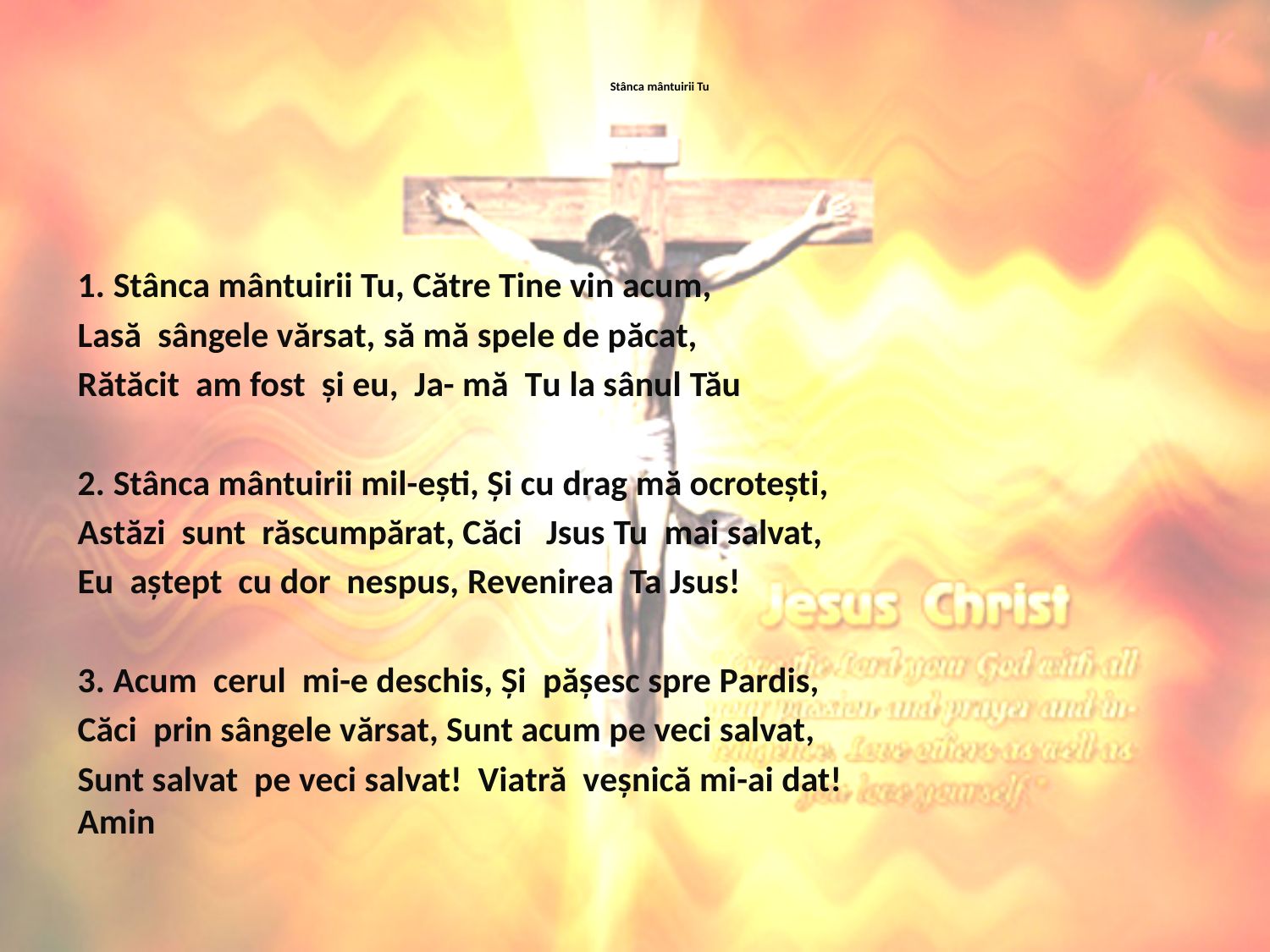

# Stânca mântuirii Tu
1. Stânca mântuirii Tu, Către Tine vin acum,
Lasă  sângele vărsat, să mă spele de păcat,
Rătăcit  am fost  și eu,  Ja- mă  Tu la sânul Tău

2. Stânca mântuirii mil-ești, Și cu drag mă ocrotești,
Astăzi  sunt  răscumpărat, Căci   Jsus Tu  mai salvat,
Eu  aștept  cu dor  nespus, Revenirea  Ta Jsus!

3. Acum  cerul  mi-e deschis, Și  pășesc spre Pardis,
Căci  prin sângele vărsat, Sunt acum pe veci salvat,
Sunt salvat  pe veci salvat!  Viatră  veșnică mi-ai dat! Amin